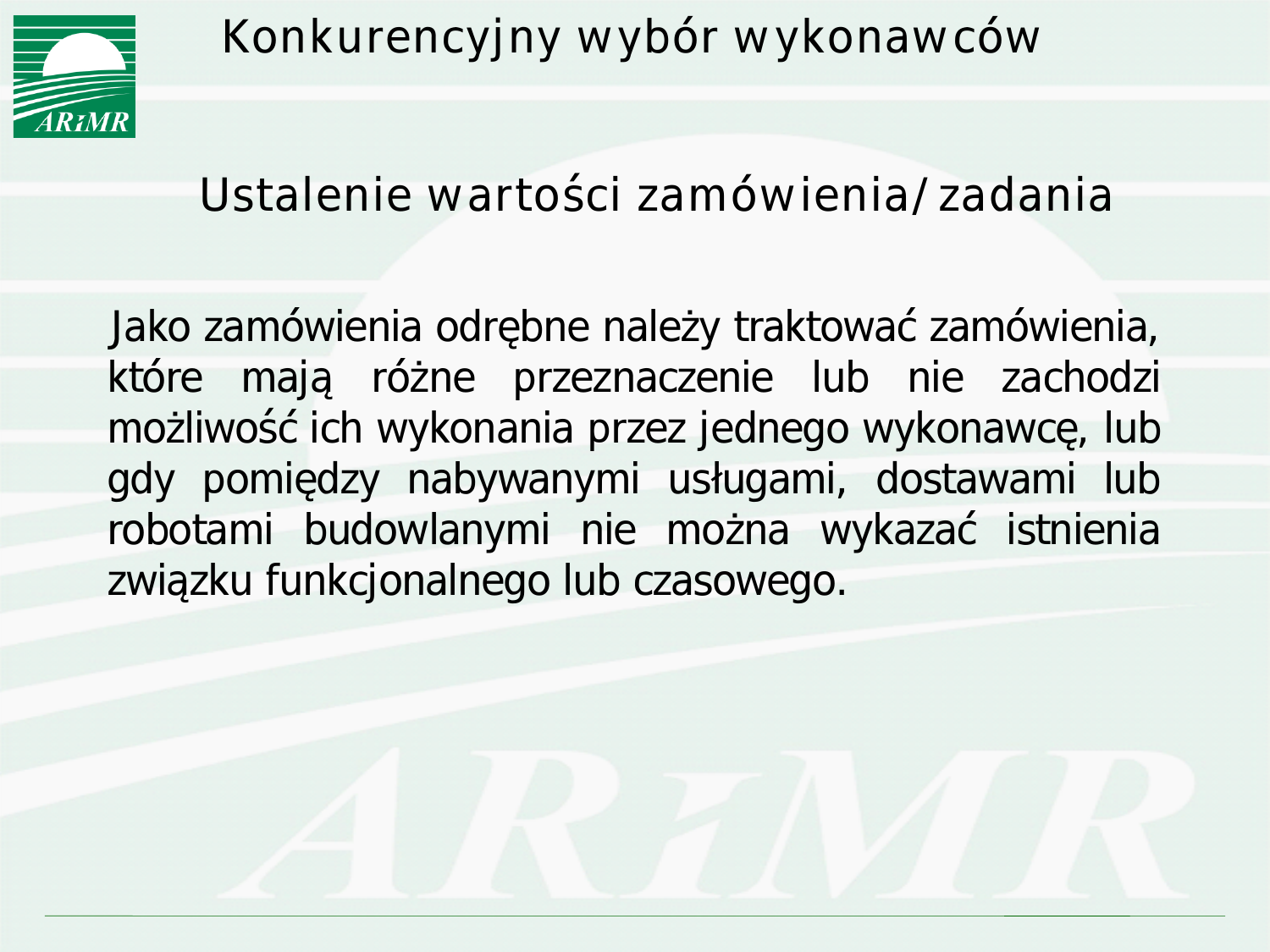

# Konkurencyjny wybór wykonawców
	Ustalenie wartości zamówienia/zadania

Jako zamówienia odrębne należy traktować zamówienia, które mają różne przeznaczenie lub nie zachodzi możliwość ich wykonania przez jednego wykonawcę, lub gdy pomiędzy nabywanymi usługami, dostawami lub robotami budowlanymi nie można wykazać istnienia związku funkcjonalnego lub czasowego.